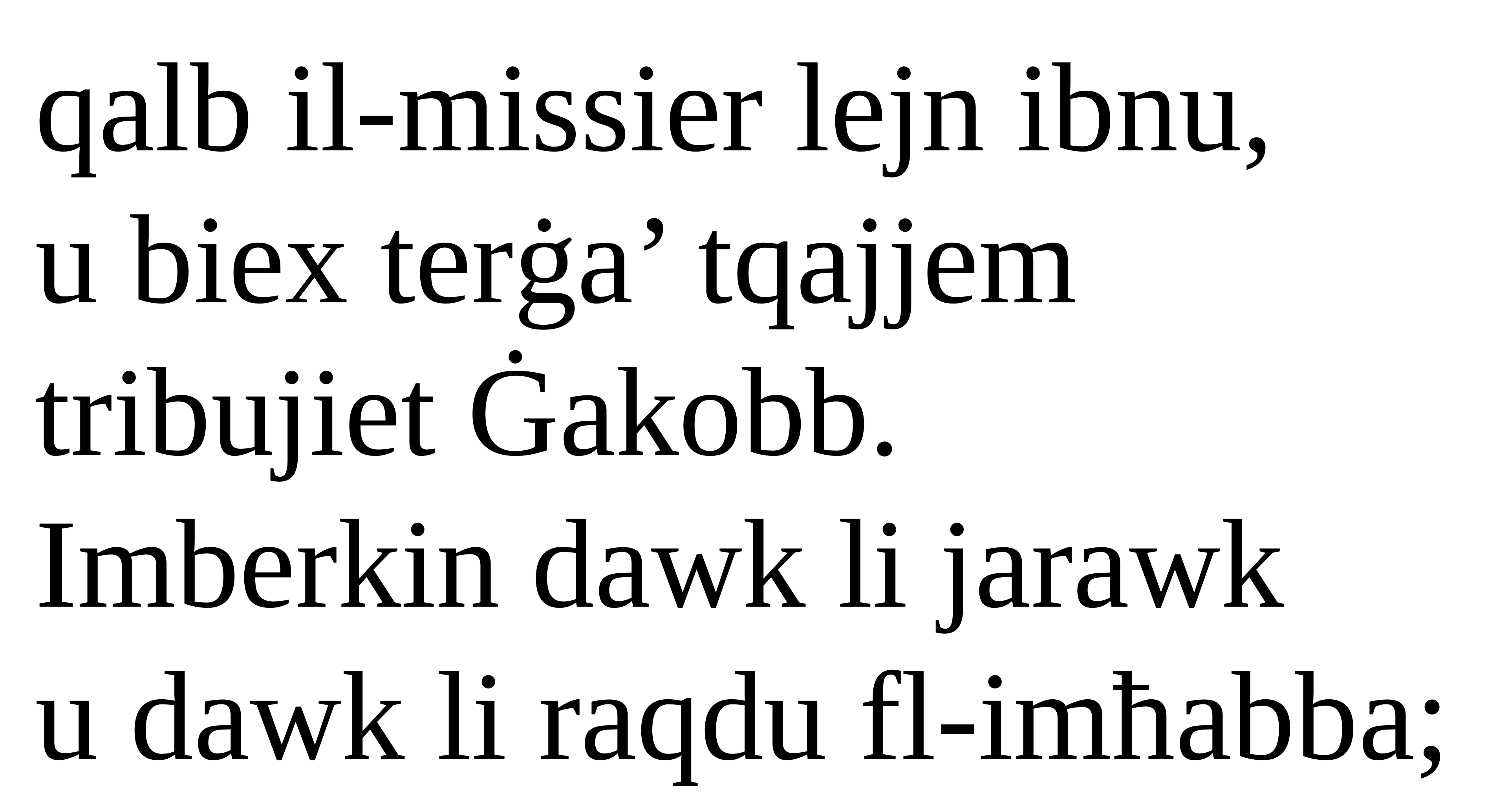

qalb il-missier lejn ibnu,
u biex terġa’ tqajjem
tribujiet Ġakobb.
Imberkin dawk li jarawk
u dawk li raqdu fl-imħabba;